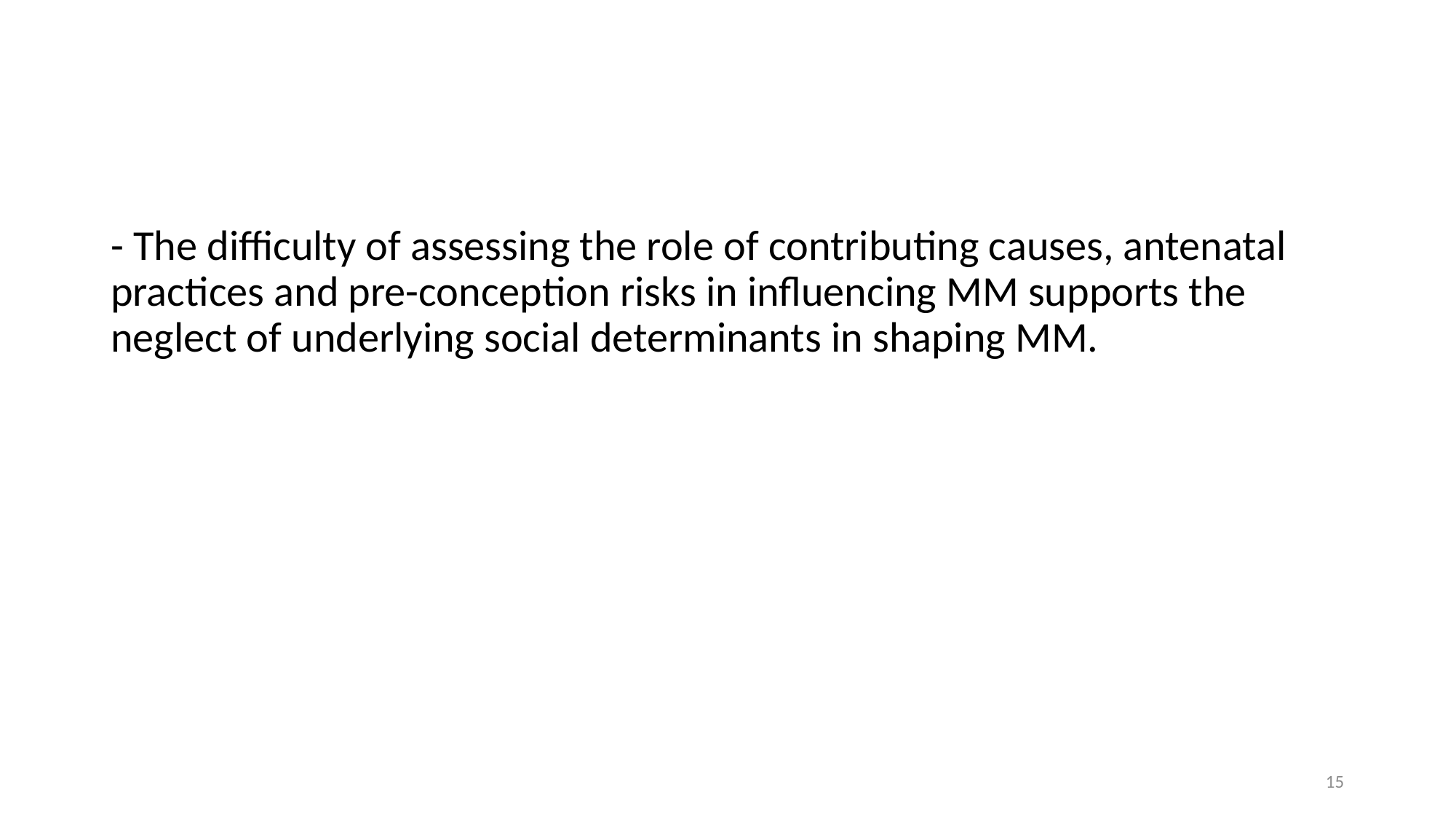

- The difficulty of assessing the role of contributing causes, antenatal practices and pre-conception risks in influencing MM supports the neglect of underlying social determinants in shaping MM.
15